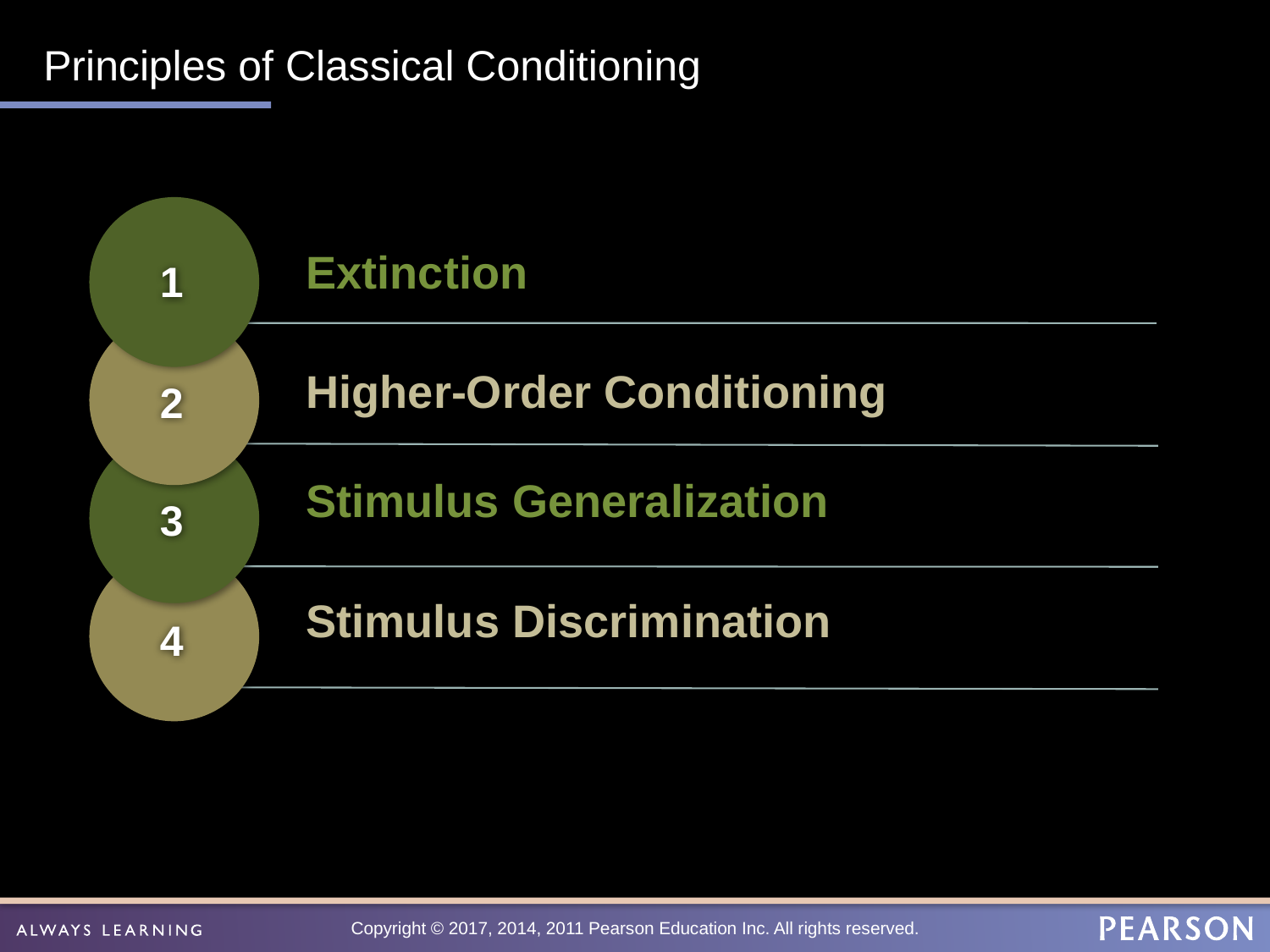

# Principles of Classical Conditioning

Extinction
1
2
3
4

Higher-Order Conditioning

Stimulus Generalization

Stimulus Discrimination